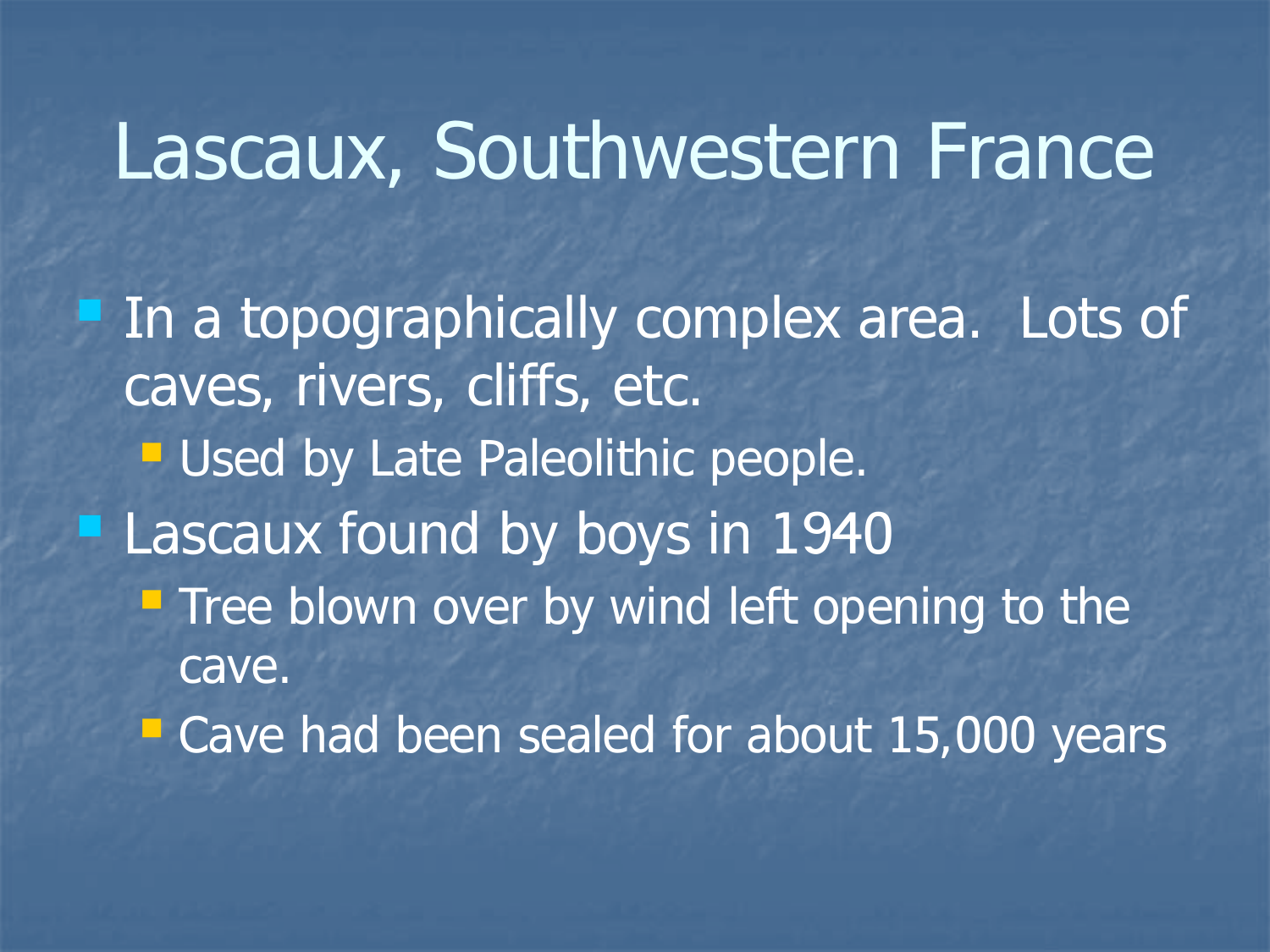

# Lascaux, Southwestern France
In a topographically complex area.  Lots of caves, rivers, cliffs, etc.
Used by Late Paleolithic people.
Lascaux found by boys in 1940
Tree blown over by wind left opening to the cave.
Cave had been sealed for about 15,000 years